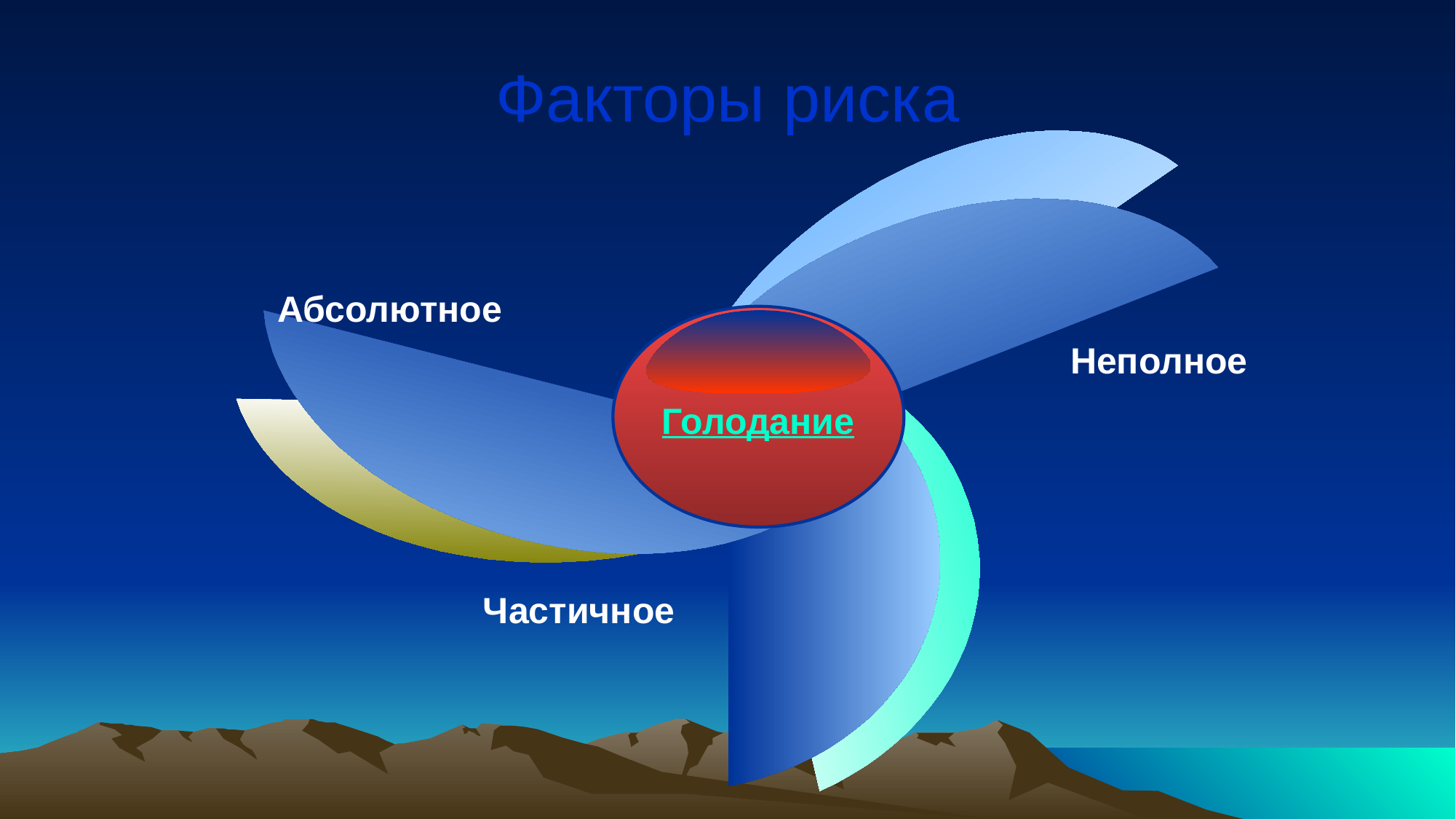

# Факторы риска

Абсолютное

Неполное
Голодание
Частичное